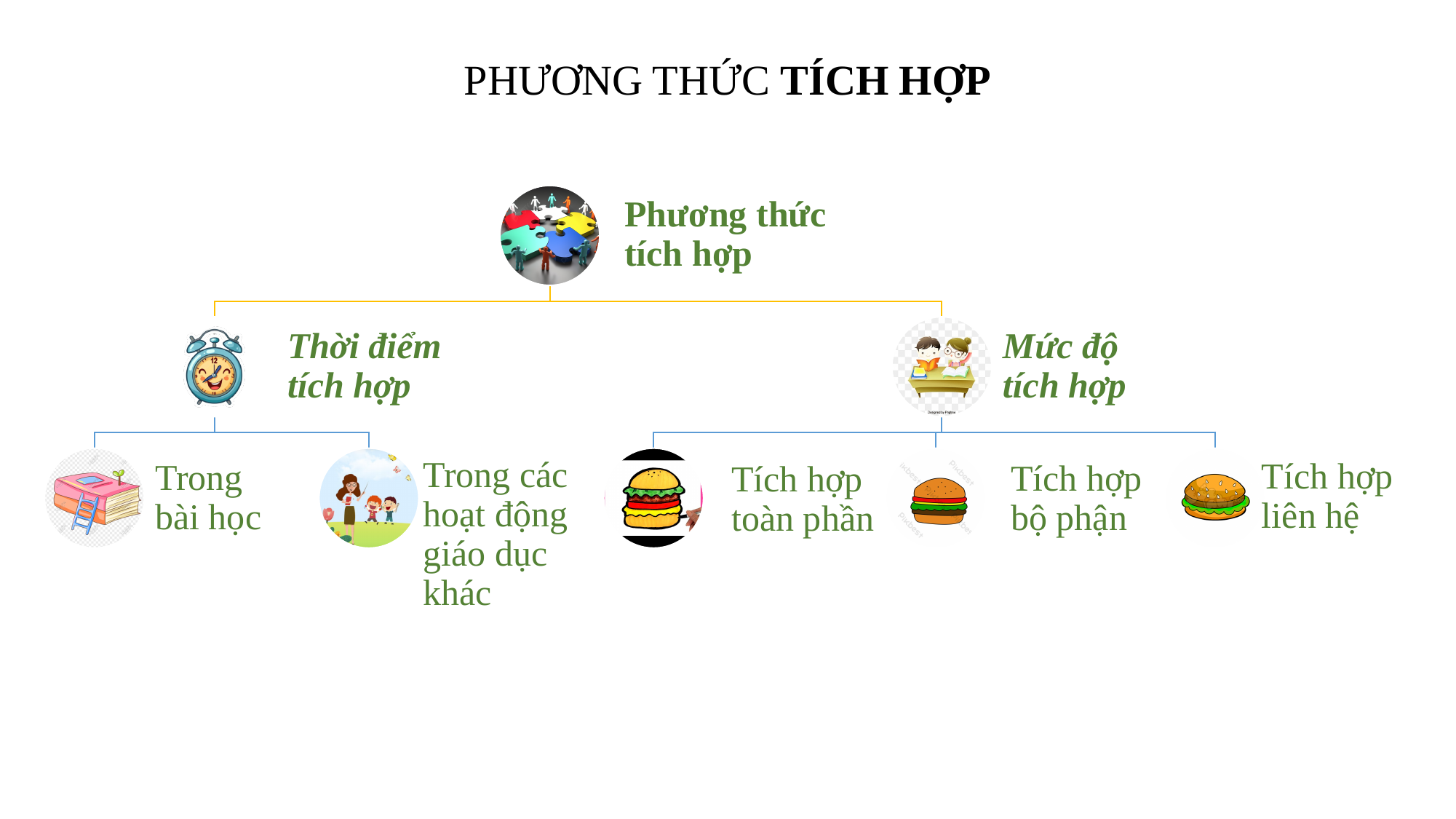

Phương thức tích hợp
Thời điểm  tích hợp
Trong bài học
Trong các hoạt động giáo dục khác
Mức độ tích hợp
Tích hợp toàn phần
Tích hợp bộ phận
Tích hợp liên hệ
PHƯƠNG THỨC TÍCH HỢP